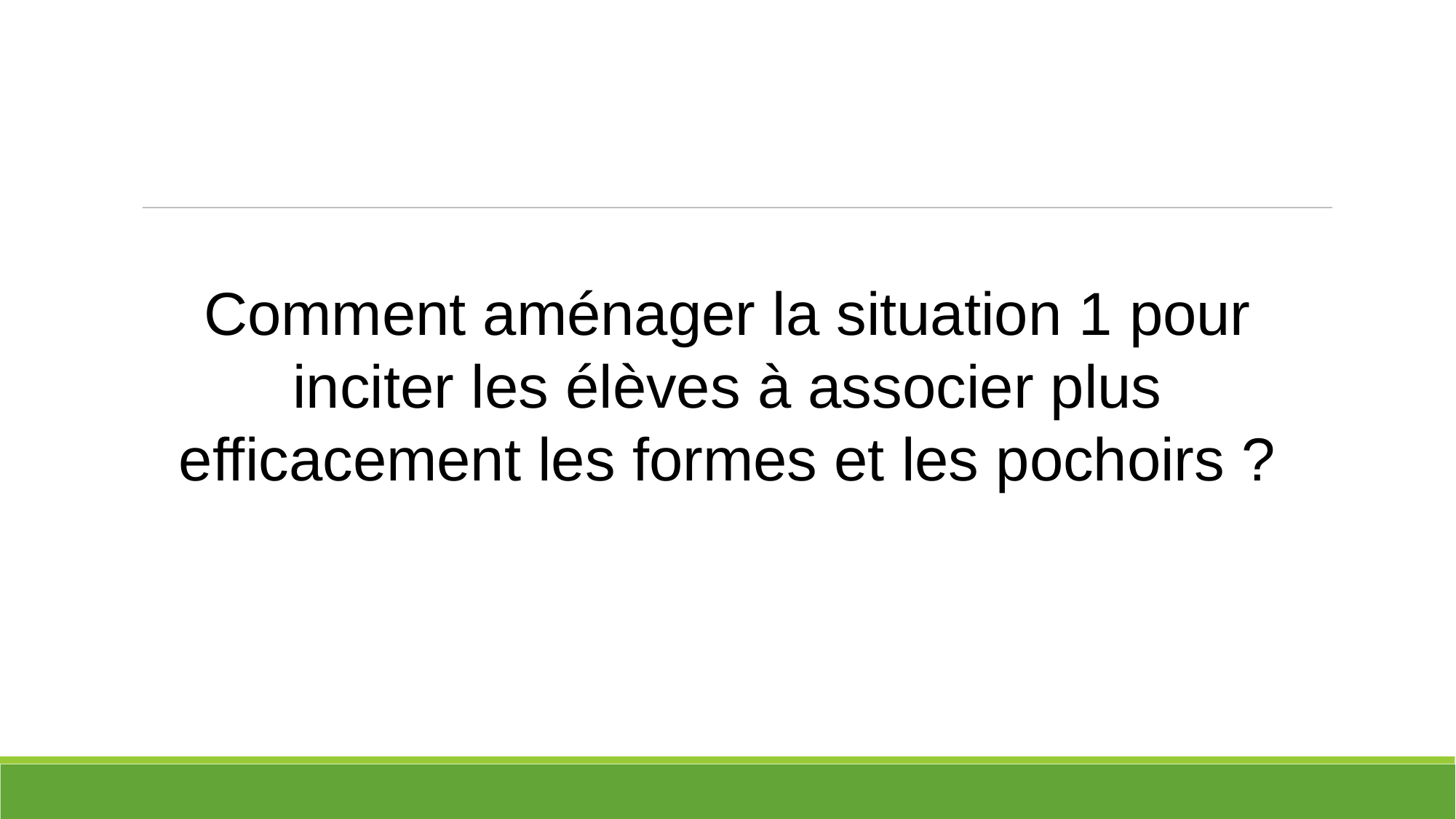

Comment aménager la situation 1 pour inciter les élèves à associer plus efficacement les formes et les pochoirs ?